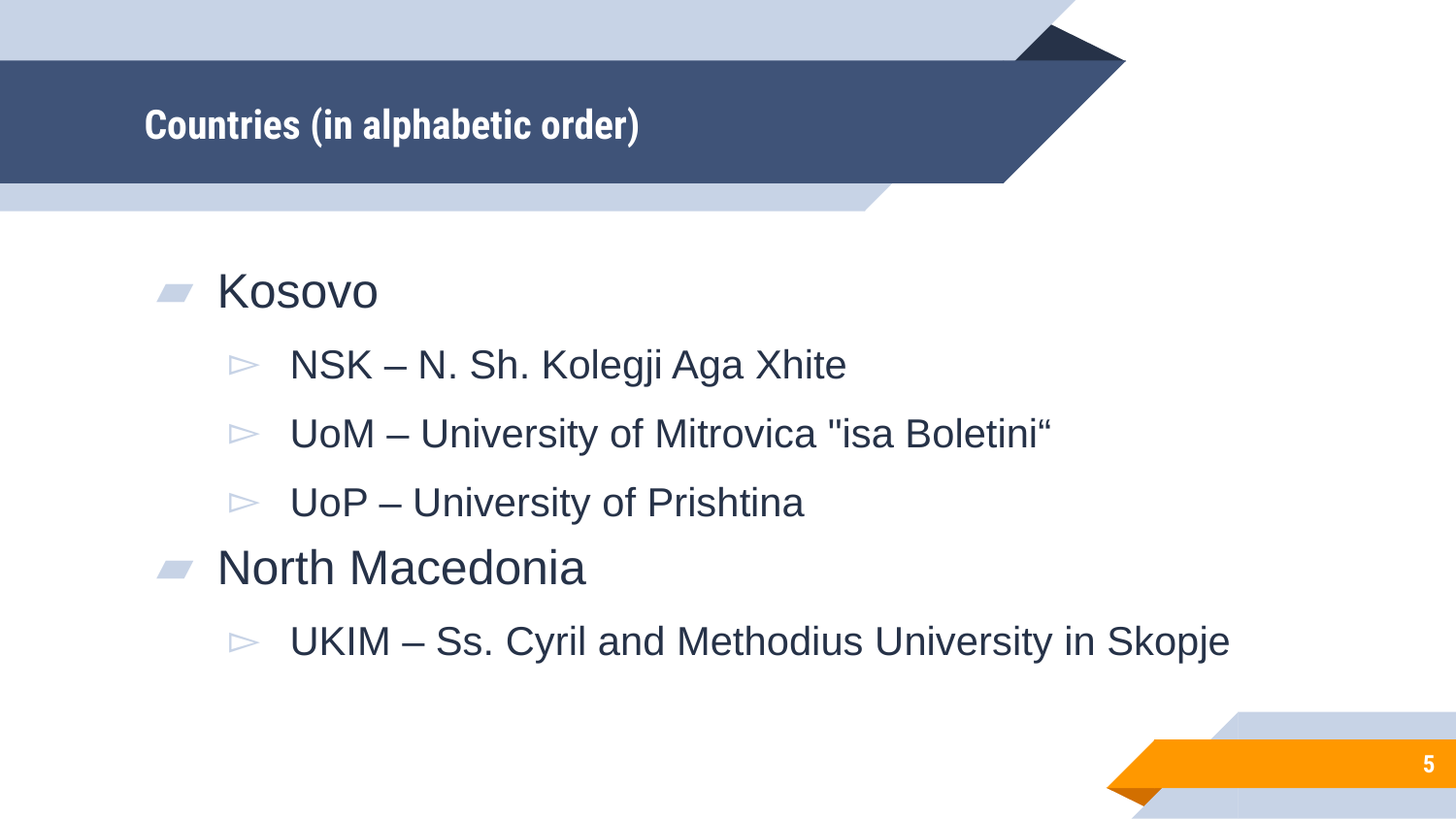

# Countries (in alphabetic order)
Kosovo
NSK – N. Sh. Kolegji Aga Xhite
UoM – University of Mitrovica "isa Boletini“
UoP – University of Prishtina
North Macedonia
UKIM – Ss. Cyril and Methodius University in Skopje
5